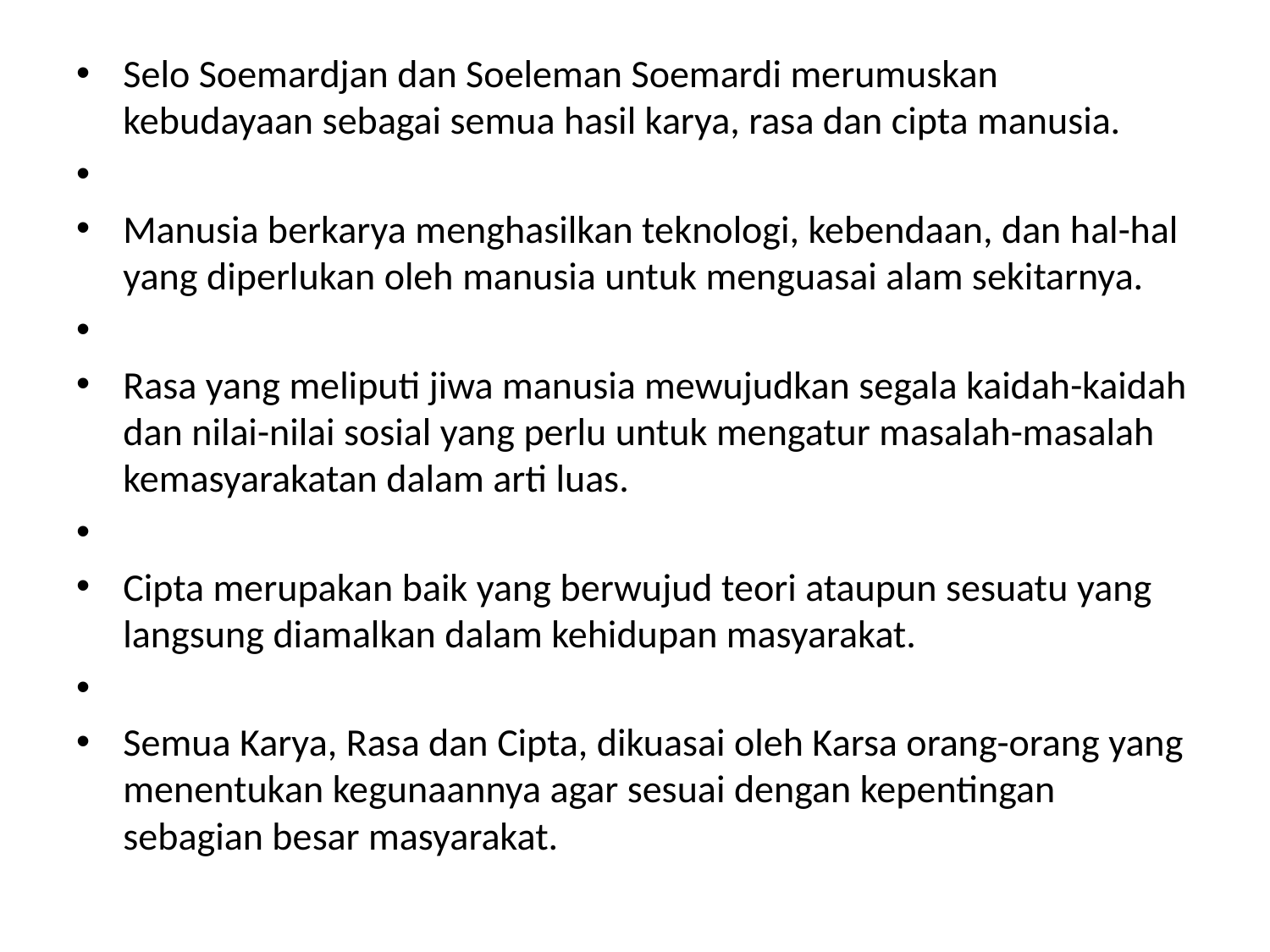

Selo Soemardjan dan Soeleman Soemardi merumuskan kebudayaan sebagai semua hasil karya, rasa dan cipta manusia.

Manusia berkarya menghasilkan teknologi, kebendaan, dan hal-hal yang diperlukan oleh manusia untuk menguasai alam sekitarnya.

Rasa yang meliputi jiwa manusia mewujudkan segala kaidah-kaidah dan nilai-nilai sosial yang perlu untuk mengatur masalah-masalah kemasyarakatan dalam arti luas.

Cipta merupakan baik yang berwujud teori ataupun sesuatu yang langsung diamalkan dalam kehidupan masyarakat.

Semua Karya, Rasa dan Cipta, dikuasai oleh Karsa orang-orang yang menentukan kegunaannya agar sesuai dengan kepentingan sebagian besar masyarakat.